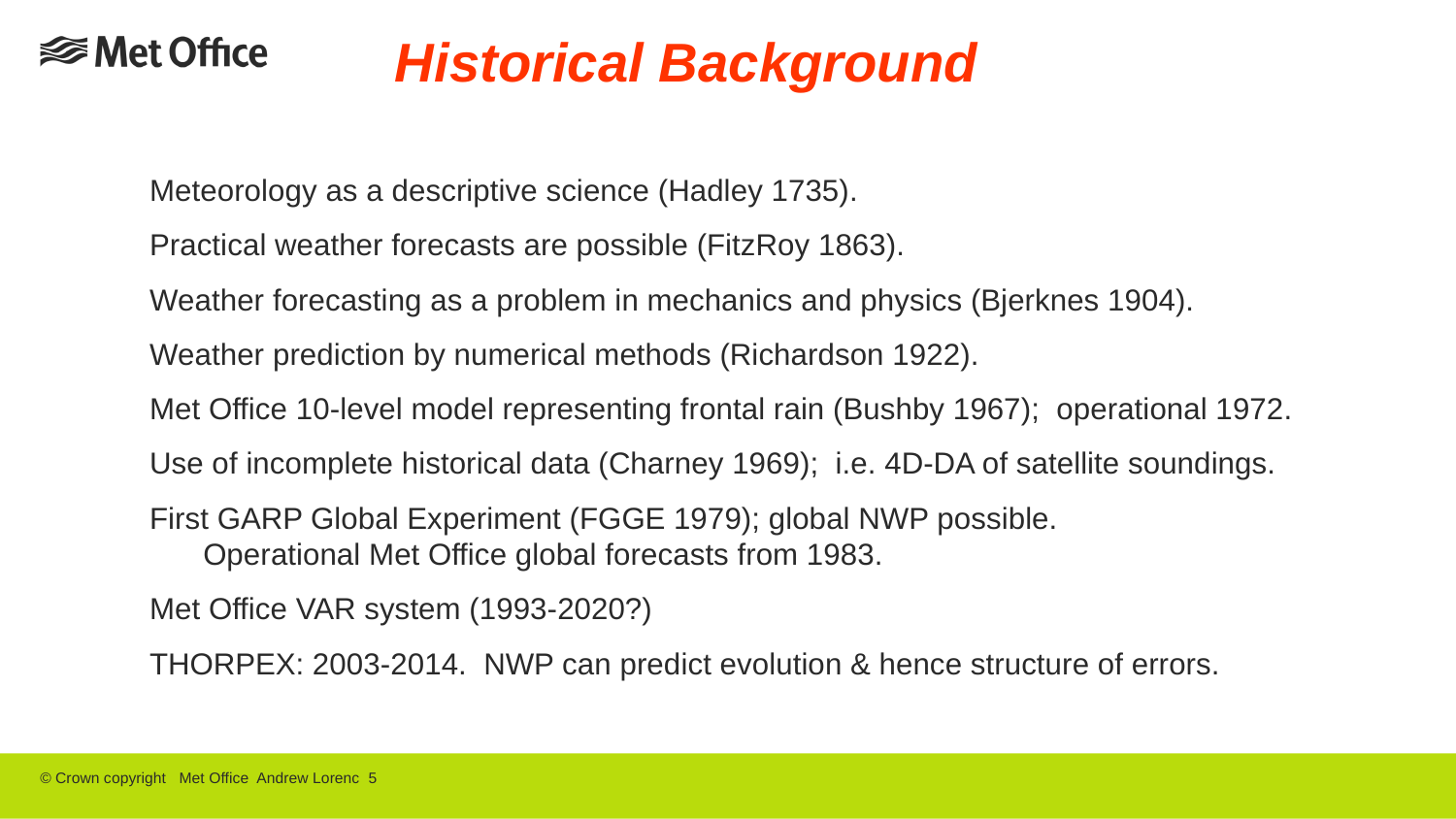

# Historical Background
Meteorology as a descriptive science (Hadley 1735).
Practical weather forecasts are possible (FitzRoy 1863).
Weather forecasting as a problem in mechanics and physics (Bjerknes 1904).
Weather prediction by numerical methods (Richardson 1922).
Met Office 10-level model representing frontal rain (Bushby 1967);  operational 1972.
Use of incomplete historical data (Charney 1969);  i.e. 4D-DA of satellite soundings.
First GARP Global Experiment (FGGE 1979); global NWP possible.
Operational Met Office global forecasts from 1983.
Met Office VAR system (1993-2020?)
THORPEX: 2003-2014.  NWP can predict evolution & hence structure of errors.
© Crown copyright   Met Office  Andrew Lorenc  5